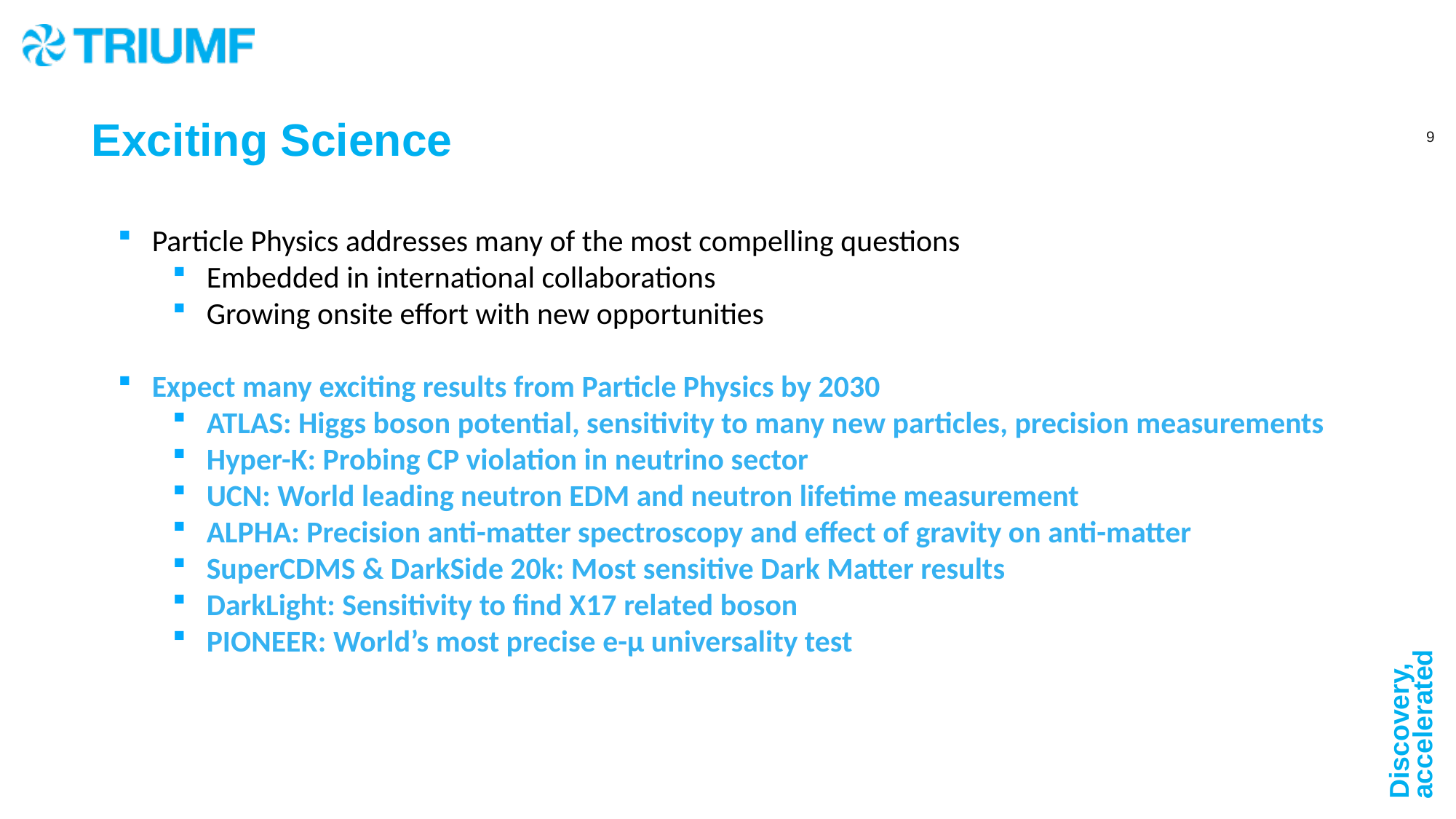

# Exciting Science

Particle Physics addresses many of the most compelling questions
Embedded in international collaborations
Growing onsite effort with new opportunities

Expect many exciting results from Particle Physics by 2030
ATLAS: Higgs boson potential, sensitivity to many new particles, precision measurements
Hyper-K: Probing CP violation in neutrino sector
UCN: World leading neutron EDM and neutron lifetime measurement
ALPHA: Precision anti-matter spectroscopy and effect of gravity on anti-matter
SuperCDMS & DarkSide 20k: Most sensitive Dark Matter results
DarkLight: Sensitivity to find X17 related boson
PIONEER: World’s most precise e-µ universality test